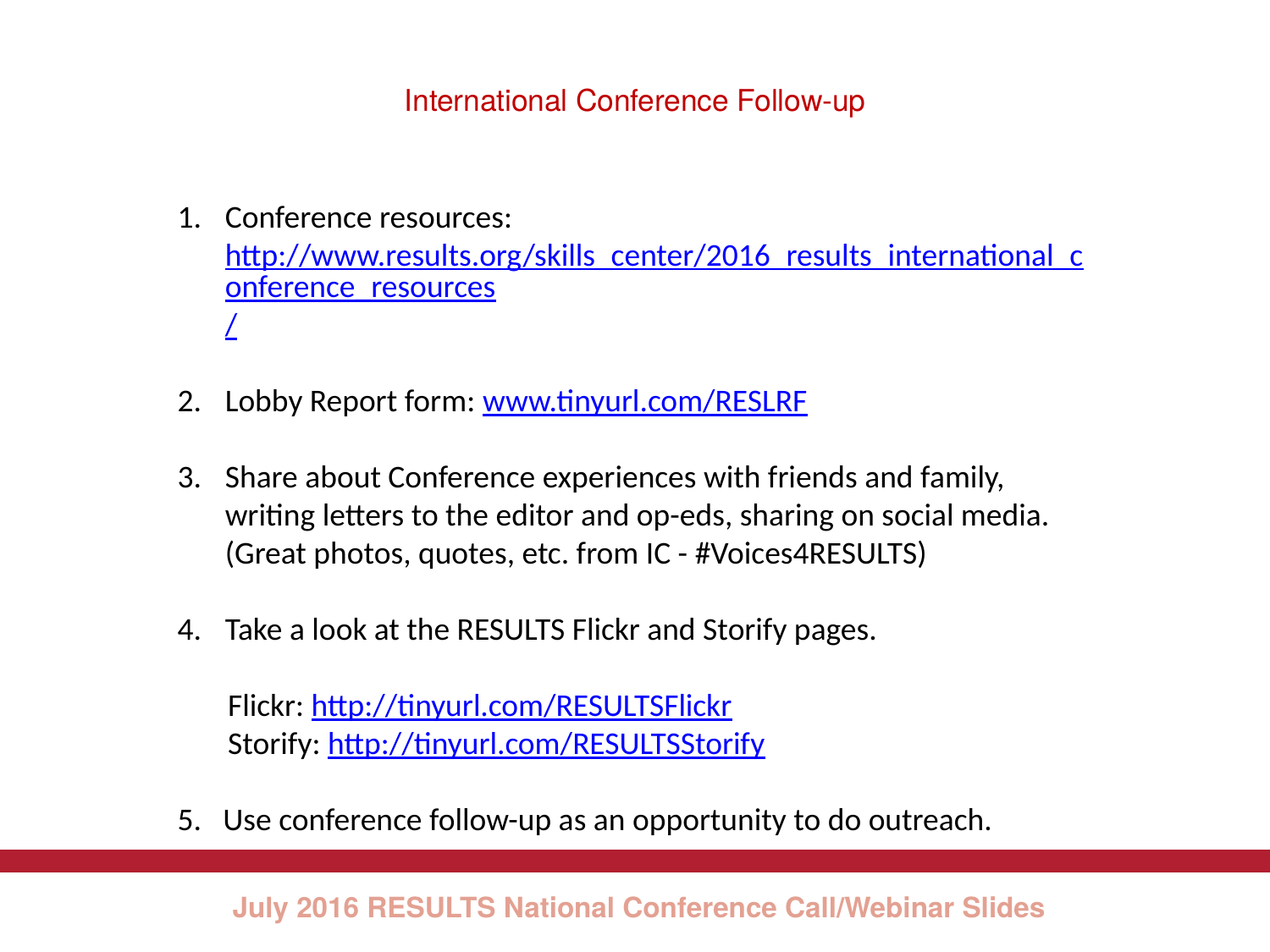

# International Conference Follow-up

Conference resources: http://www.results.org/skills_center/2016_results_international_conference_resources/

Lobby Report form: www.tinyurl.com/RESLRF

Share about Conference experiences with friends and family, writing letters to the editor and op-eds, sharing on social media. (Great photos, quotes, etc. from IC - #Voices4RESULTS)

Take a look at the RESULTS Flickr and Storify pages.

       Flickr: http://tinyurl.com/RESULTSFlickr
       Storify: http://tinyurl.com/RESULTSStorify

5.   Use conference follow-up as an opportunity to do outreach.
 July 2016 RESULTS National Conference Call/Webinar Slides